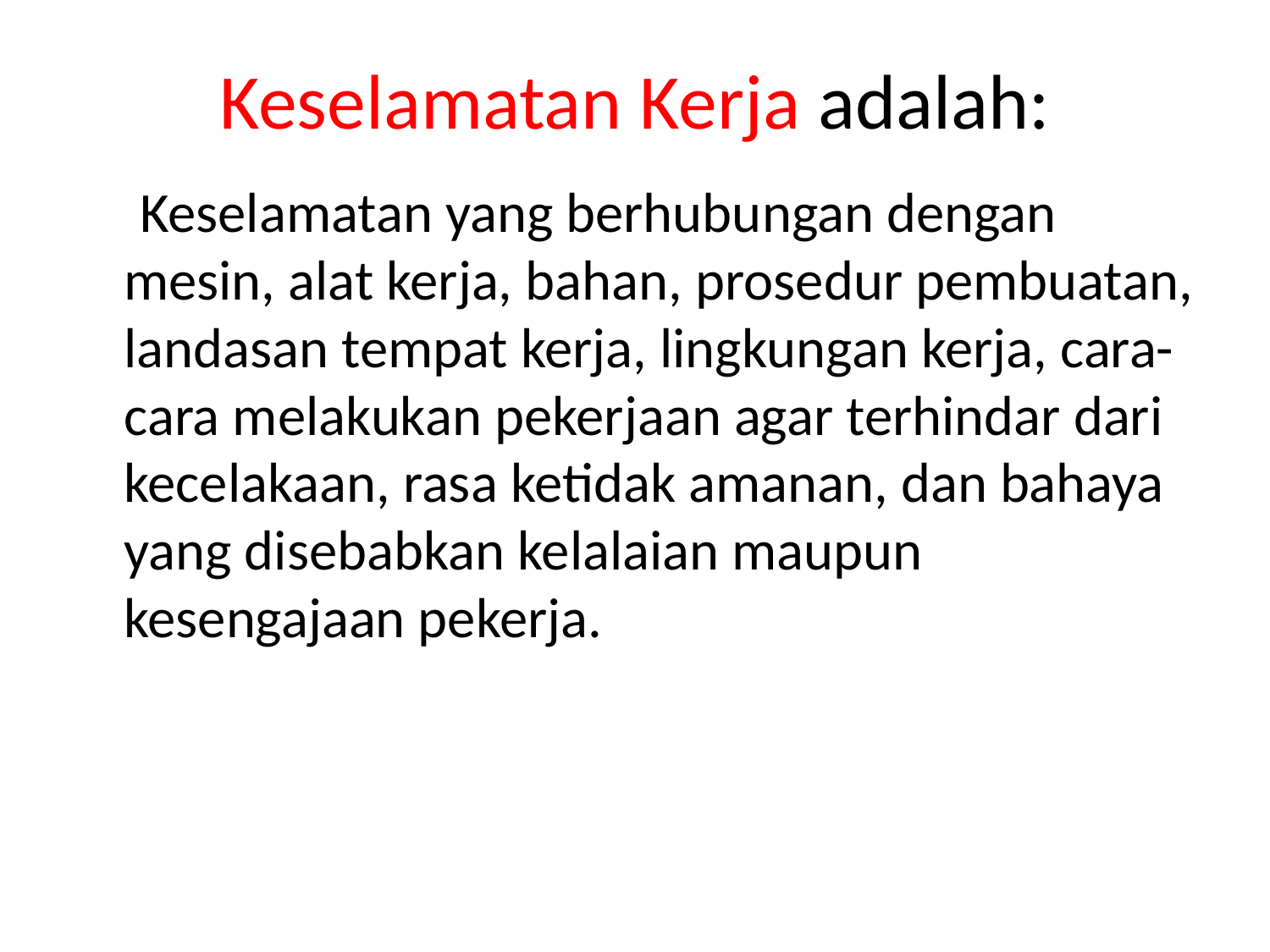

# Keselamatan Kerja adalah:
     Keselamatan yang berhubungan dengan mesin, alat kerja, bahan, prosedur pembuatan, landasan tempat kerja, lingkungan kerja, cara-cara melakukan pekerjaan agar terhindar dari kecelakaan, rasa ketidak amanan, dan bahaya yang disebabkan kelalaian maupun kesengajaan pekerja.